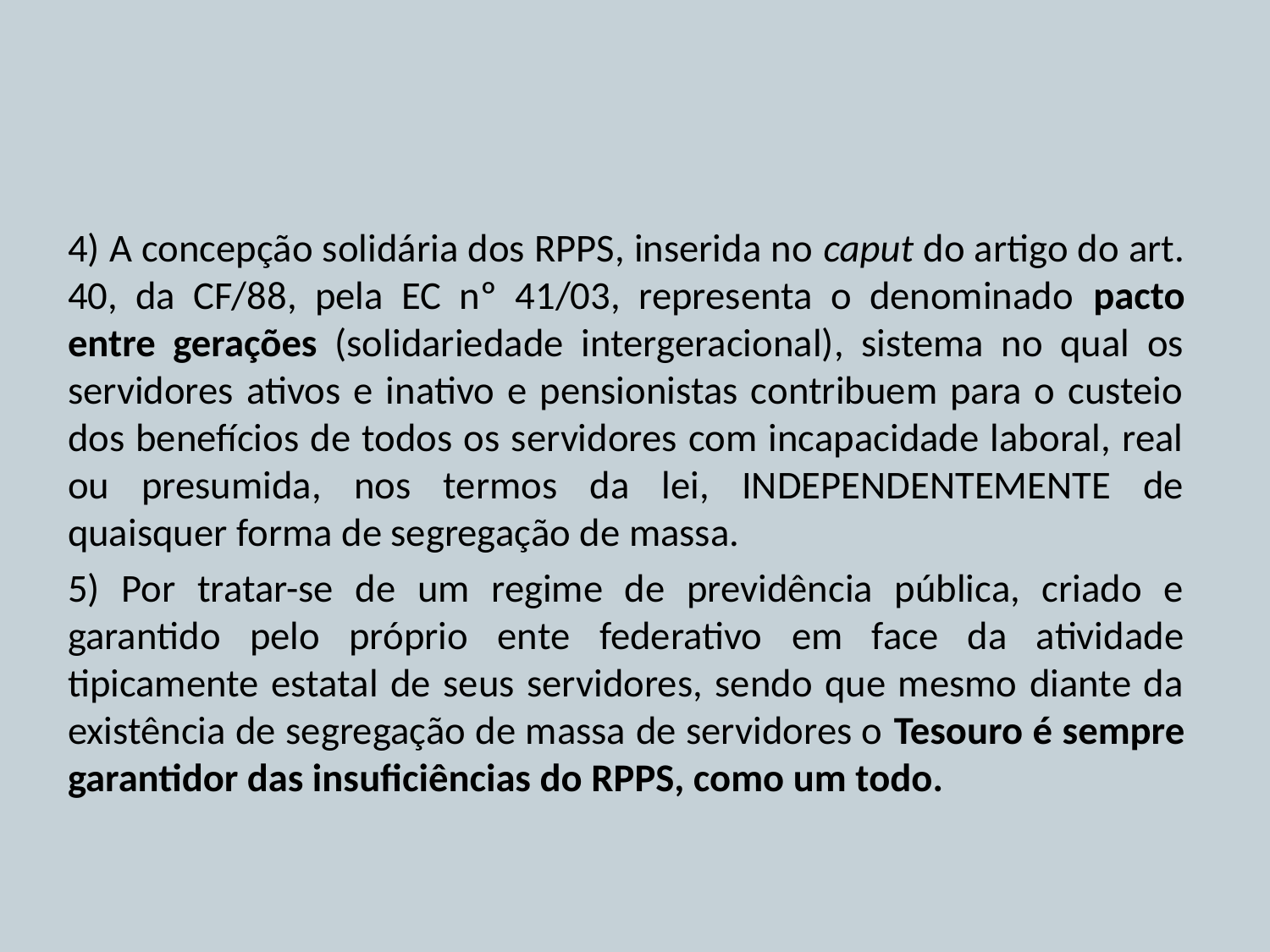

#
4) A concepção solidária dos RPPS, inserida no caput do artigo do art. 40, da CF/88, pela EC nº 41/03, representa o denominado pacto entre gerações (solidariedade intergeracional), sistema no qual os servidores ativos e inativo e pensionistas contribuem para o custeio dos benefícios de todos os servidores com incapacidade laboral, real ou presumida, nos termos da lei, INDEPENDENTEMENTE de quaisquer forma de segregação de massa.
5) Por tratar-se de um regime de previdência pública, criado e garantido pelo próprio ente federativo em face da atividade tipicamente estatal de seus servidores, sendo que mesmo diante da existência de segregação de massa de servidores o Tesouro é sempre garantidor das insuficiências do RPPS, como um todo.